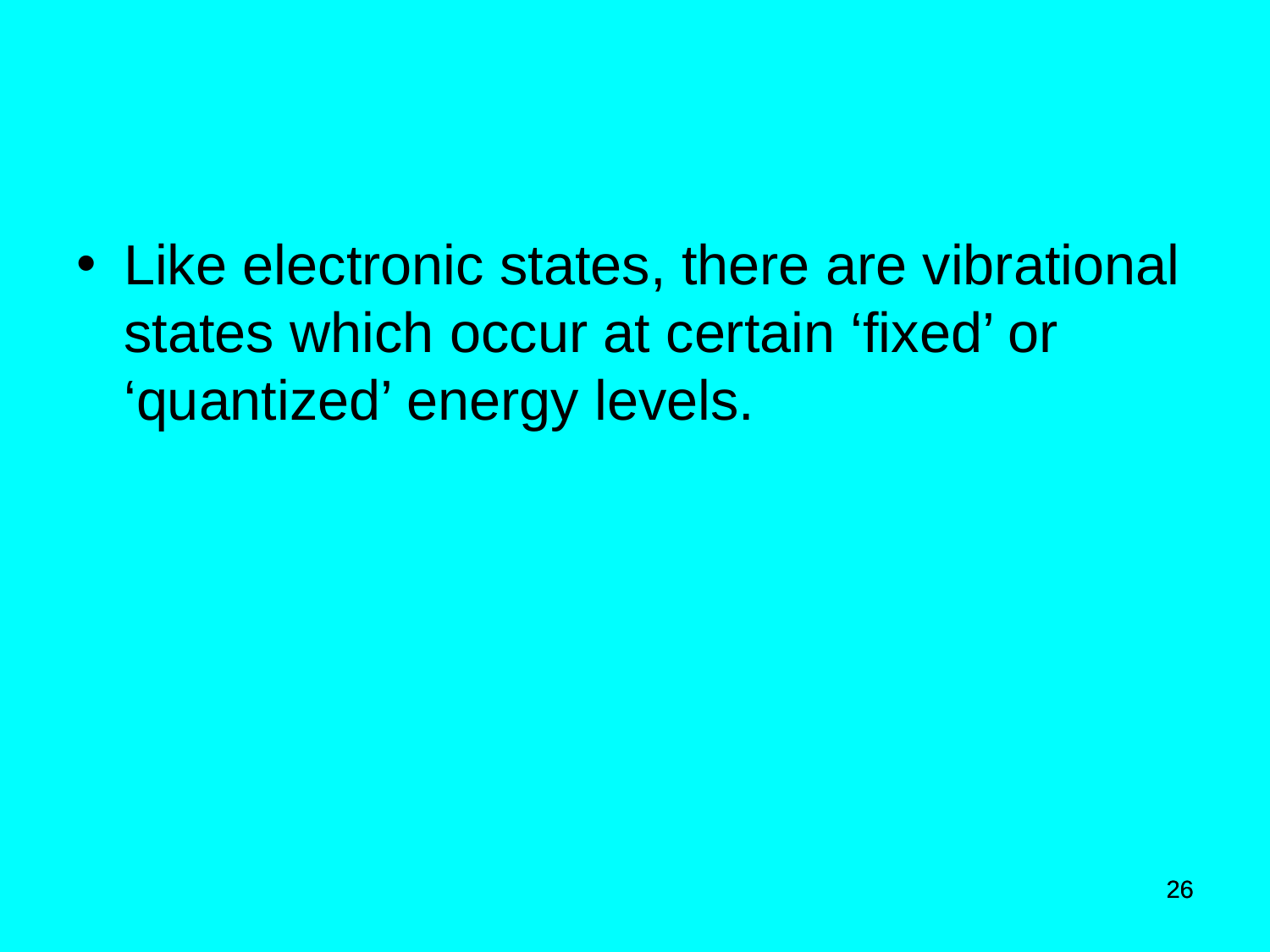

#
Like electronic states, there are vibrational states which occur at certain ‘fixed’ or ‘quantized’ energy levels.
26
26